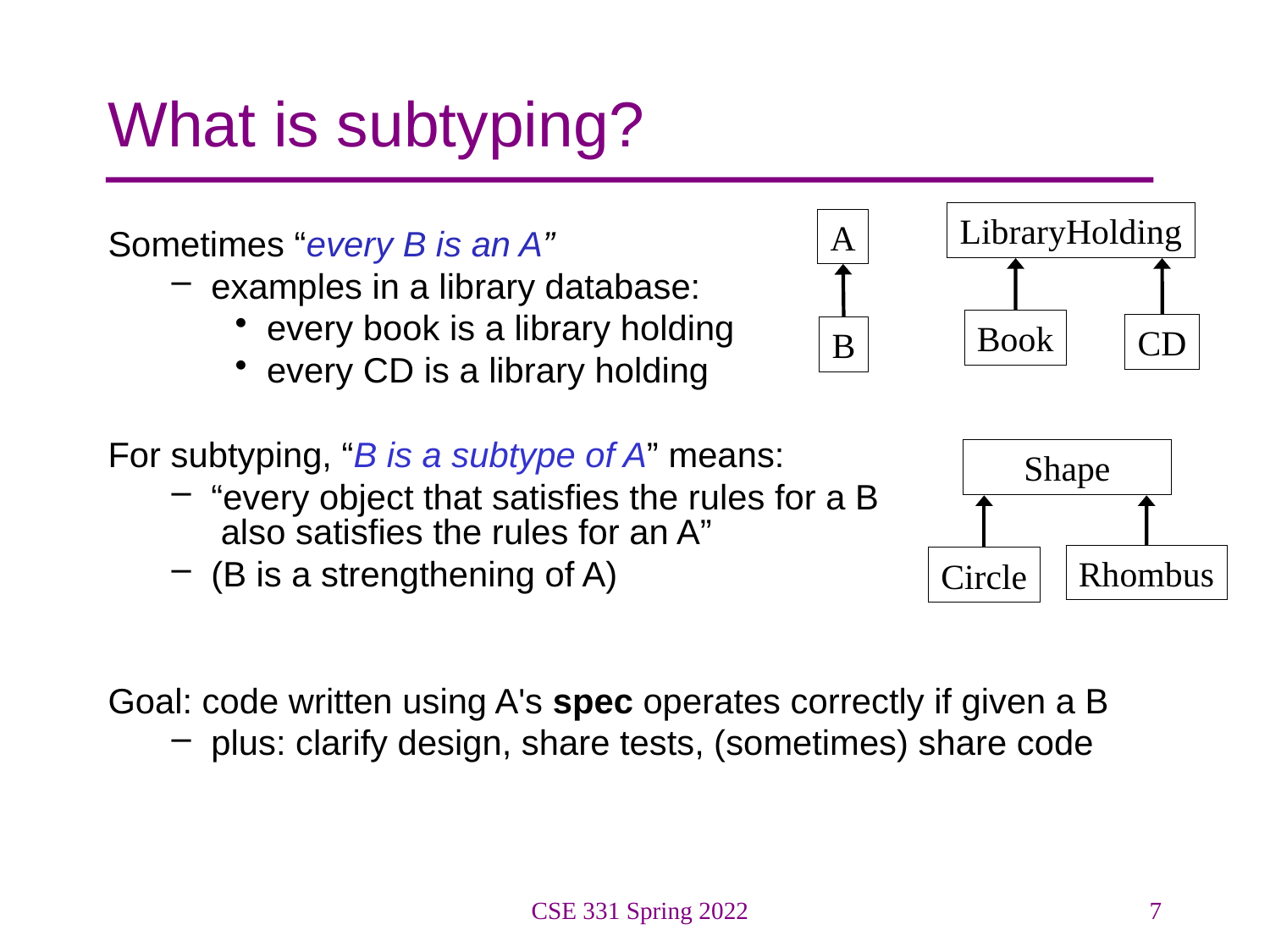

# What is subtyping?
LibraryHolding
Book
CD
A
B
Sometimes “every B is an A”
examples in a library database:
every book is a library holding
every CD is a library holding

For subtyping, “B is a subtype of A” means:
“every object that satisfies the rules for a B
 also satisfies the rules for an A”
(B is a strengthening of A)

Goal: code written using A's spec operates correctly if given a B
plus: clarify design, share tests, (sometimes) share code
Shape
Rhombus
Circle
CSE 331 Spring 2022
7